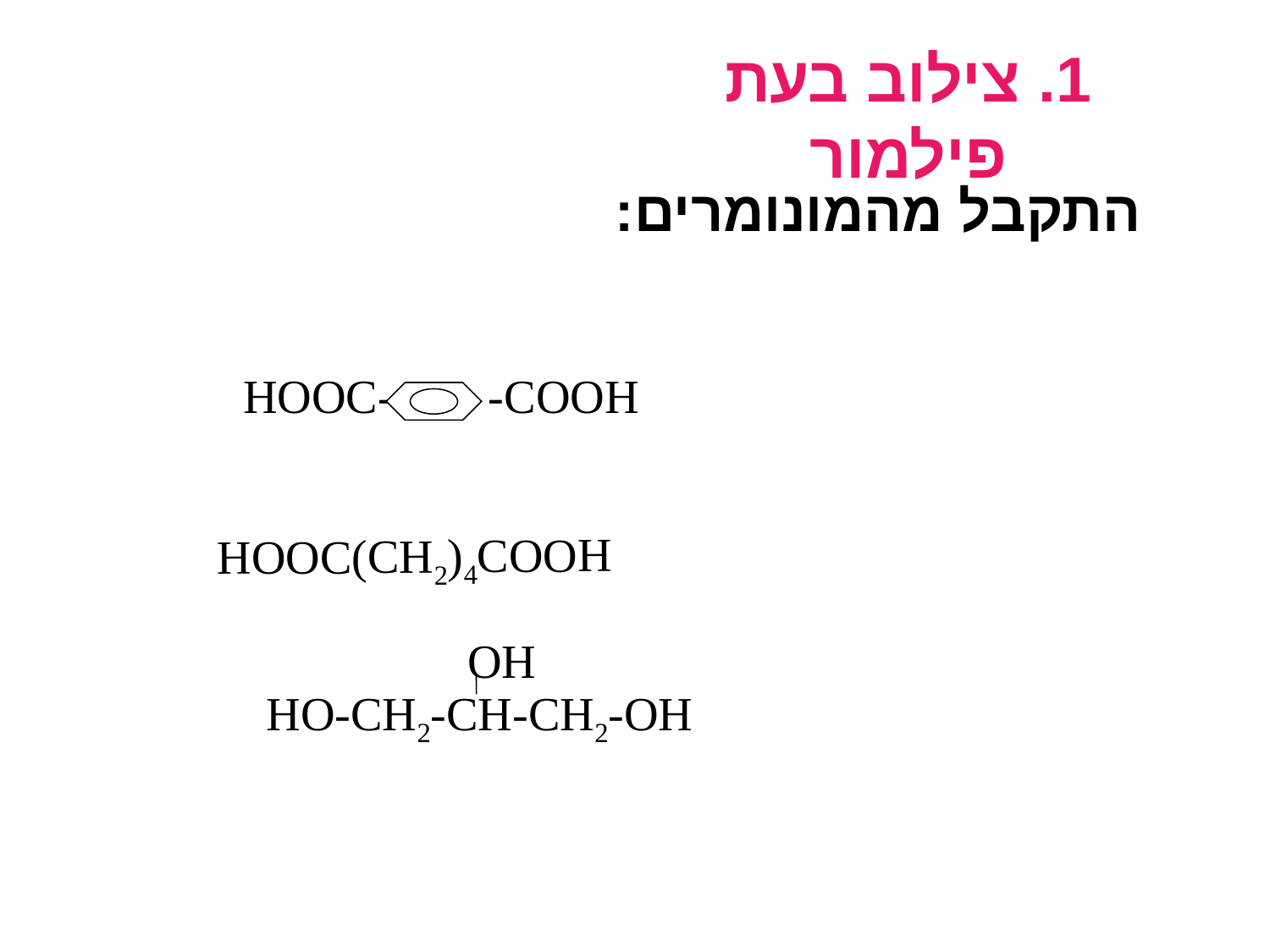

1. צילוב בעת פילמור
התקבל מהמונומרים:
               HOOC-        -COOH

   HOOC(CH2)4COOH
OH

HO-CH2-CH-CH2-OH